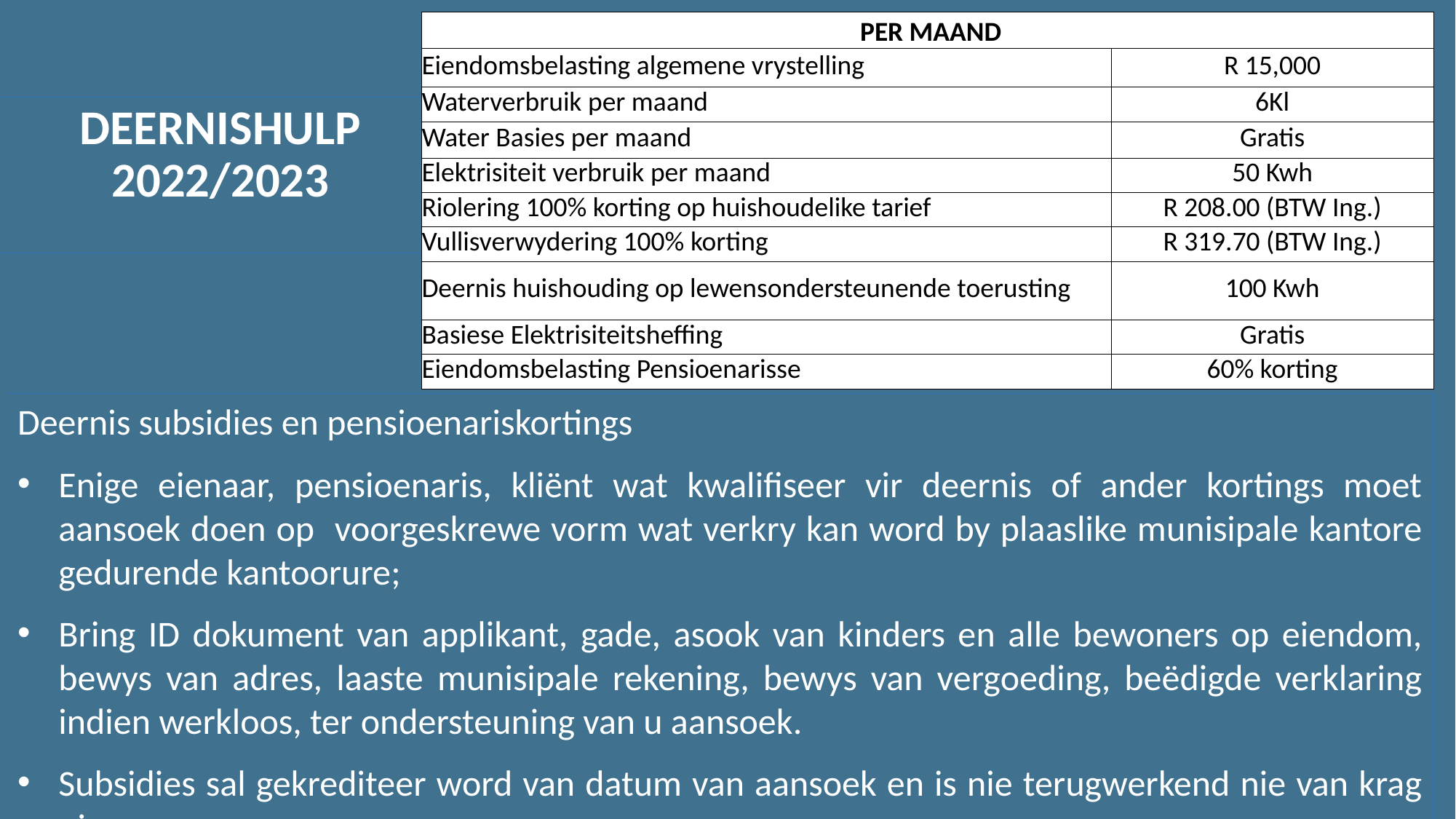

| PER MAAND |  |
| --- | --- |
| Eiendomsbelasting algemene vrystelling | R 15,000 |
| Waterverbruik per maand | 6Kl |
| Water Basies per maand | Gratis |
| Elektrisiteit verbruik per maand | 50 Kwh |
| Riolering 100% korting op huishoudelike tarief | R 208.00 (BTW Ing.) |
| Vullisverwydering 100% korting | R 319.70 (BTW Ing.) |
| Deernis huishouding op lewensondersteunende toerusting | 100 Kwh |
| Basiese Elektrisiteitsheffing | Gratis |
| Eiendomsbelasting Pensioenarisse | 60% korting |
DEERNISHULP 2022/2023

Deernis subsidies en pensioenariskortings
Enige eienaar, pensioenaris, kliënt wat kwalifiseer vir deernis of ander kortings moet aansoek doen op  voorgeskrewe vorm wat verkry kan word by plaaslike munisipale kantore gedurende kantoorure;
Bring ID dokument van applikant, gade, asook van kinders en alle bewoners op eiendom, bewys van adres, laaste munisipale rekening, bewys van vergoeding, beëdigde verklaring indien werkloos, ter ondersteuning van u aansoek.
Subsidies sal gekrediteer word van datum van aansoek en is nie terugwerkend nie van krag nie.